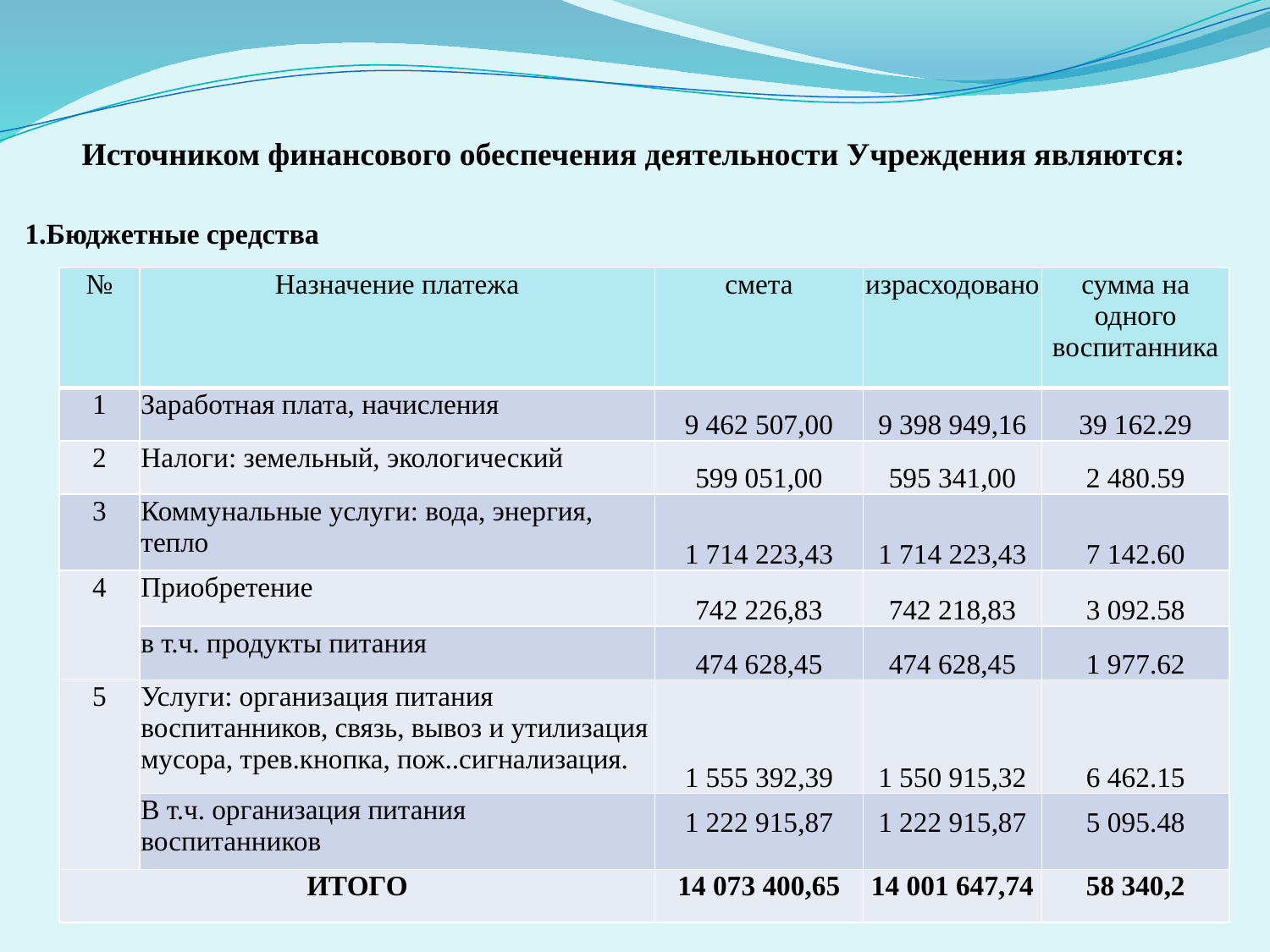

Источником финансового обеспечения деятельности Учреждения являются:

1.Бюджетные средства

| № | Назначение платежа | смета | израсходовано | сумма на одного воспитанника |
| --- | --- | --- | --- | --- |
| 1 | Заработная плата, начисления | 9 462 507,00 | 9 398 949,16 | 39 162.29 |
| 2 | Налоги: земельный, экологический | 599 051,00 | 595 341,00 | 2 480.59 |
| 3 | Коммунальные услуги: вода, энергия, тепло | 1 714 223,43 | 1 714 223,43 | 7 142.60 |
| 4 | Приобретение | 742 226,83 | 742 218,83 | 3 092.58 |
|  | в т.ч. продукты питания | 474 628,45 | 474 628,45 | 1 977.62 |
| 5 | Услуги: организация питания воспитанников, связь, вывоз и утилизация мусора, трев.кнопка, пож..сигнализация. | 1 555 392,39 | 1 550 915,32 | 6 462.15 |
|  | В т.ч. организация питания воспитанников | 1 222 915,87 | 1 222 915,87 | 5 095.48 |
| ИТОГО |  | 14 073 400,65 | 14 001 647,74 | 58 340,2 |